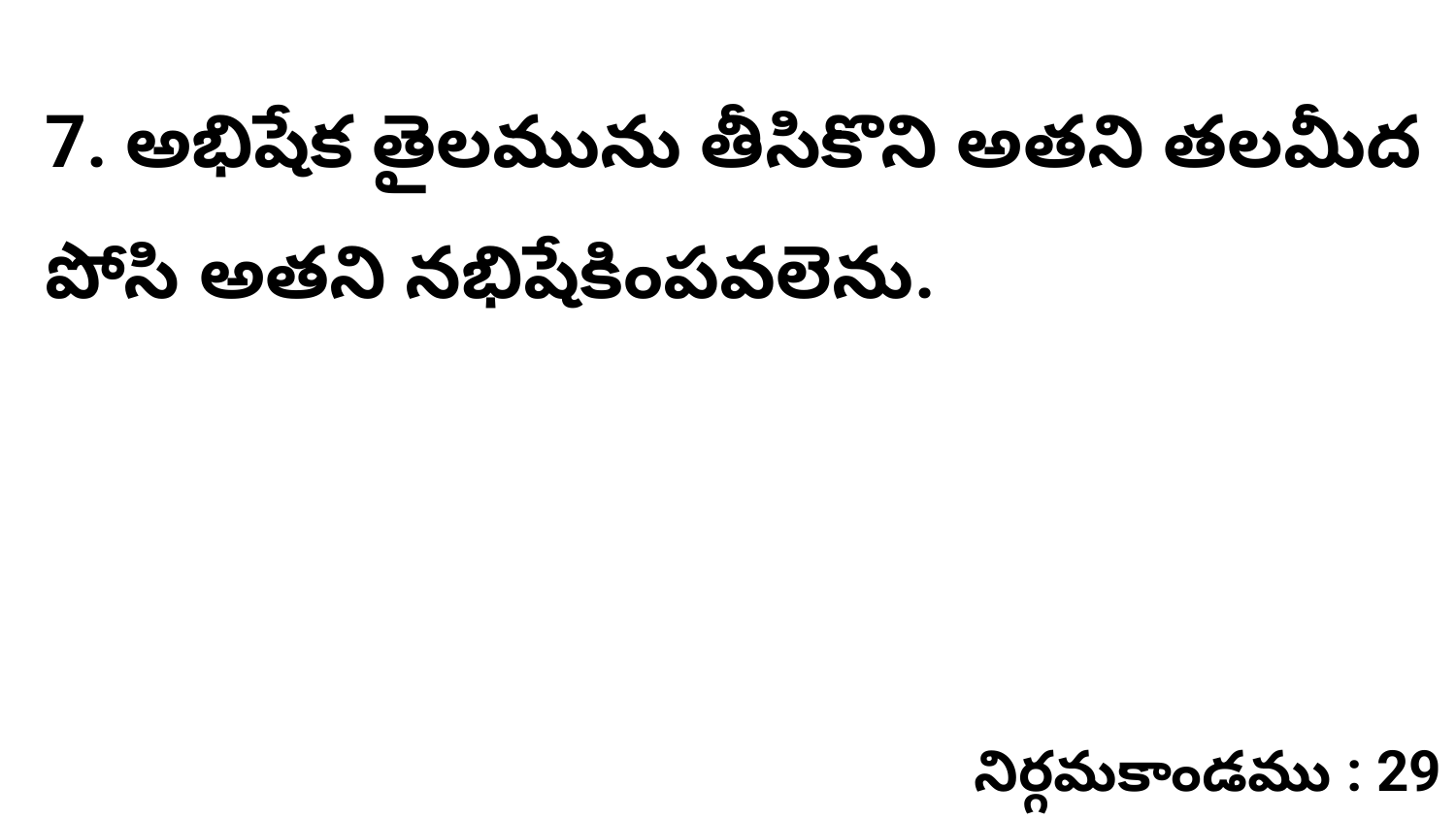

7. అభిషేక తైలమును తీసికొని అతని తలమీద పోసి అతని నభిషేకింపవలెను.
నిర్గమకాండము : 29